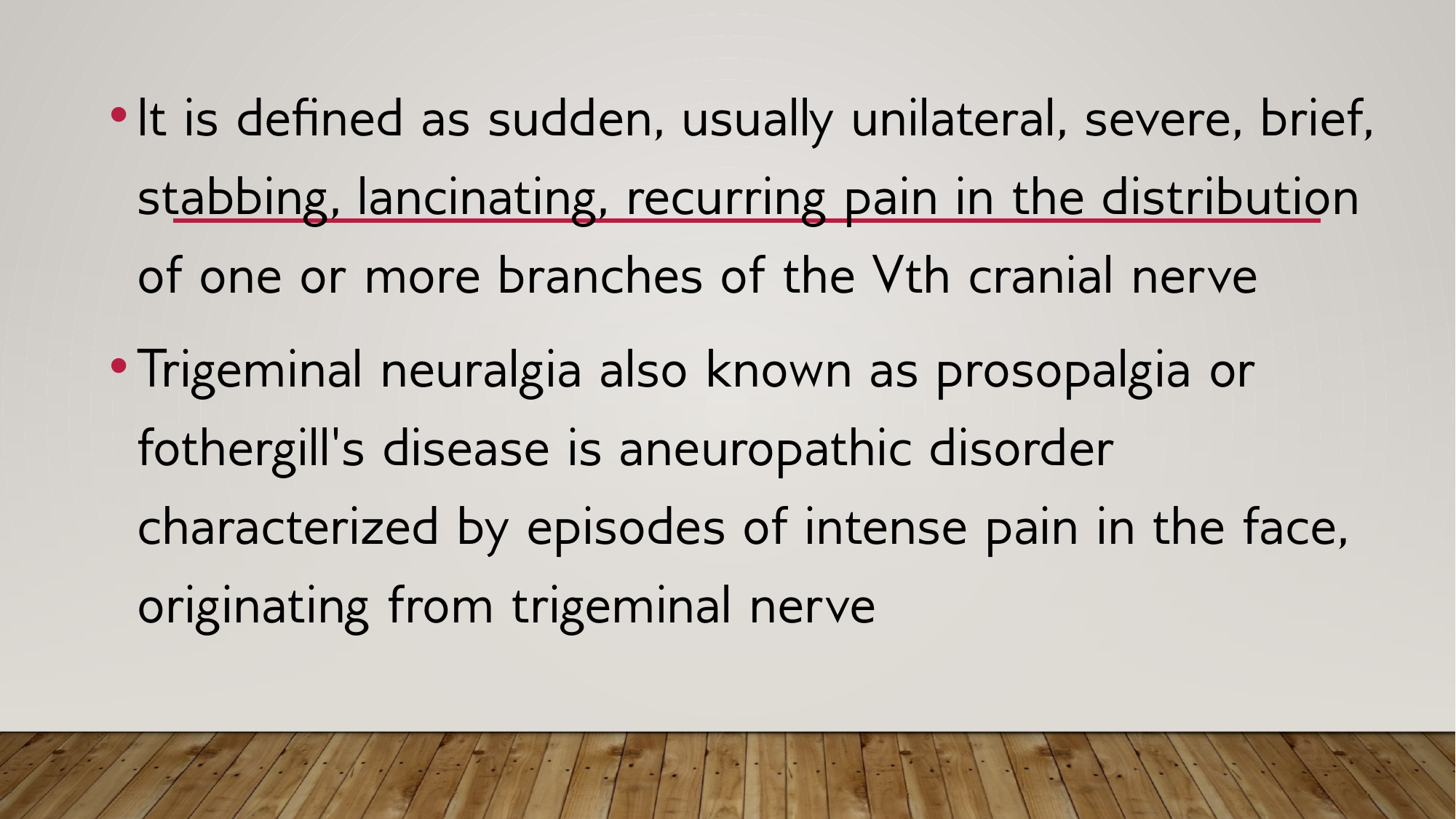

It is defined as sudden, usually unilateral, severe, brief, stabbing, lancinating, recurring pain in the distribution of one or more branches of the Vth cranial nerve
Trigeminal neuralgia also known as prosopalgia or fothergill's disease is aneuropathic disorder characterized by episodes of intense pain in the face, originating from trigeminal nerve